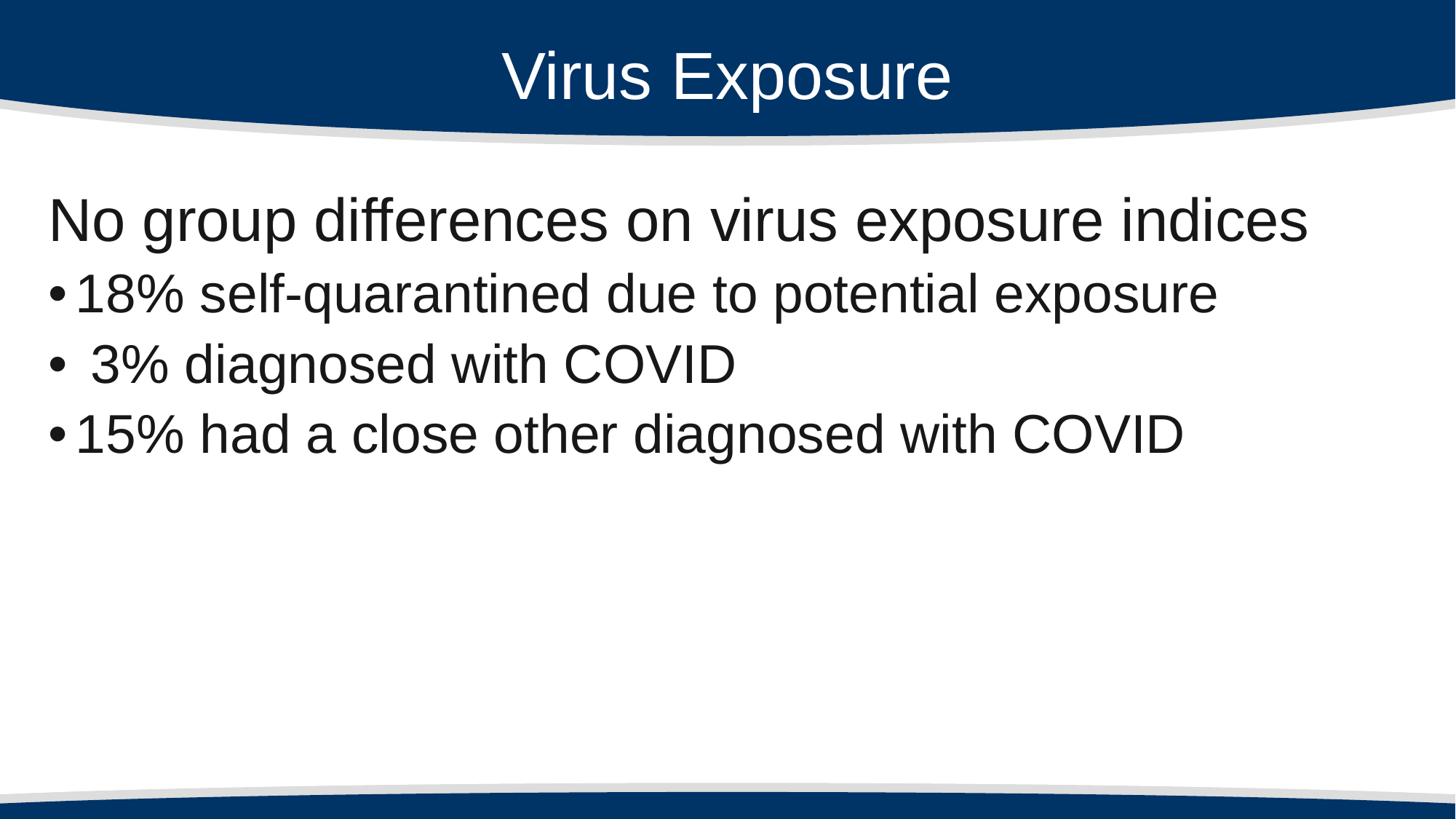

# Virus Exposure
No group differences on virus exposure indices
18% self-quarantined due to potential exposure
 3% diagnosed with COVID
15% had a close other diagnosed with COVID